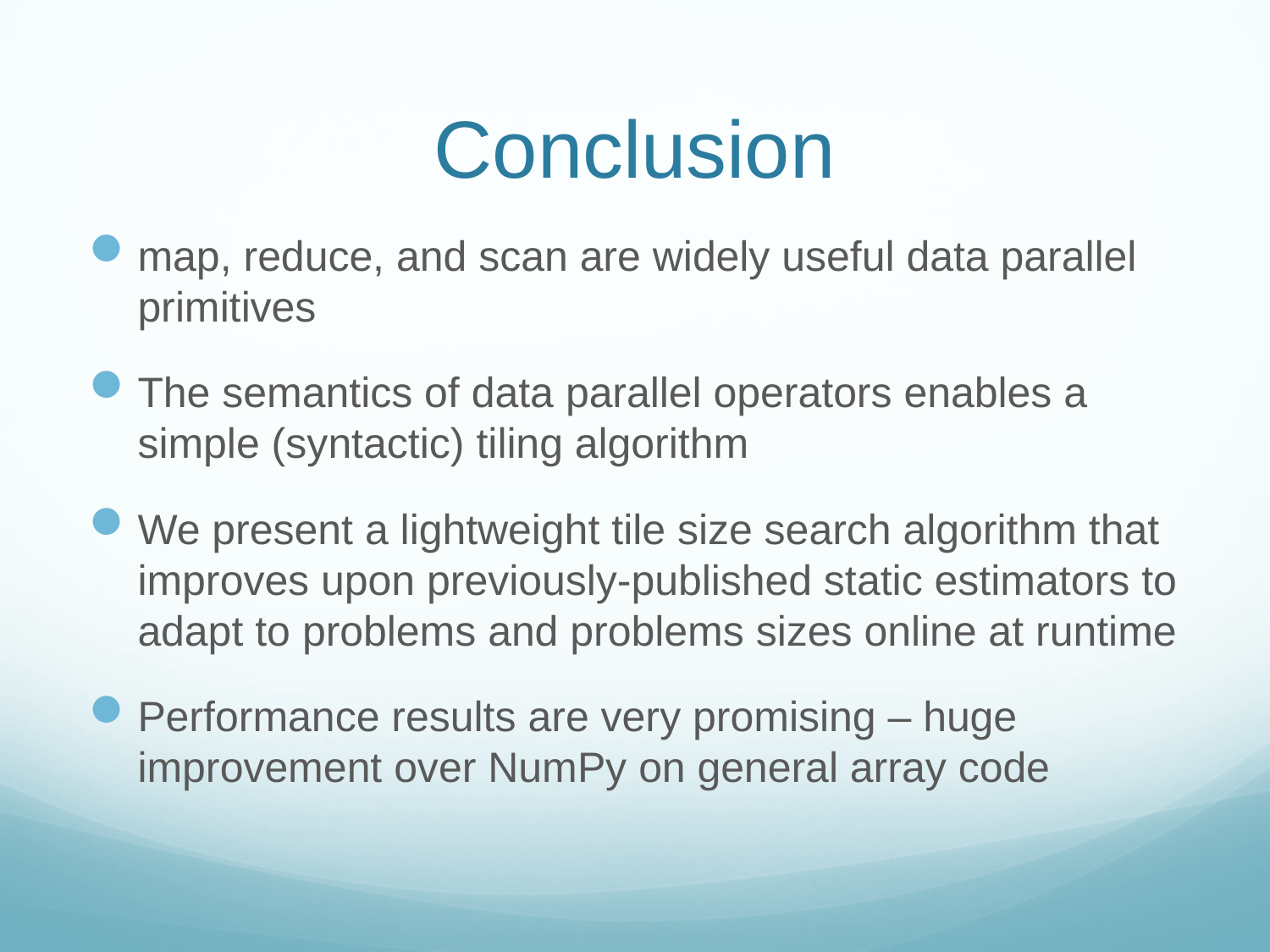

# Conclusion
map, reduce, and scan are widely useful data parallel primitives
The semantics of data parallel operators enables a simple (syntactic) tiling algorithm
We present a lightweight tile size search algorithm that improves upon previously-published static estimators to adapt to problems and problems sizes online at runtime
Performance results are very promising – huge improvement over NumPy on general array code